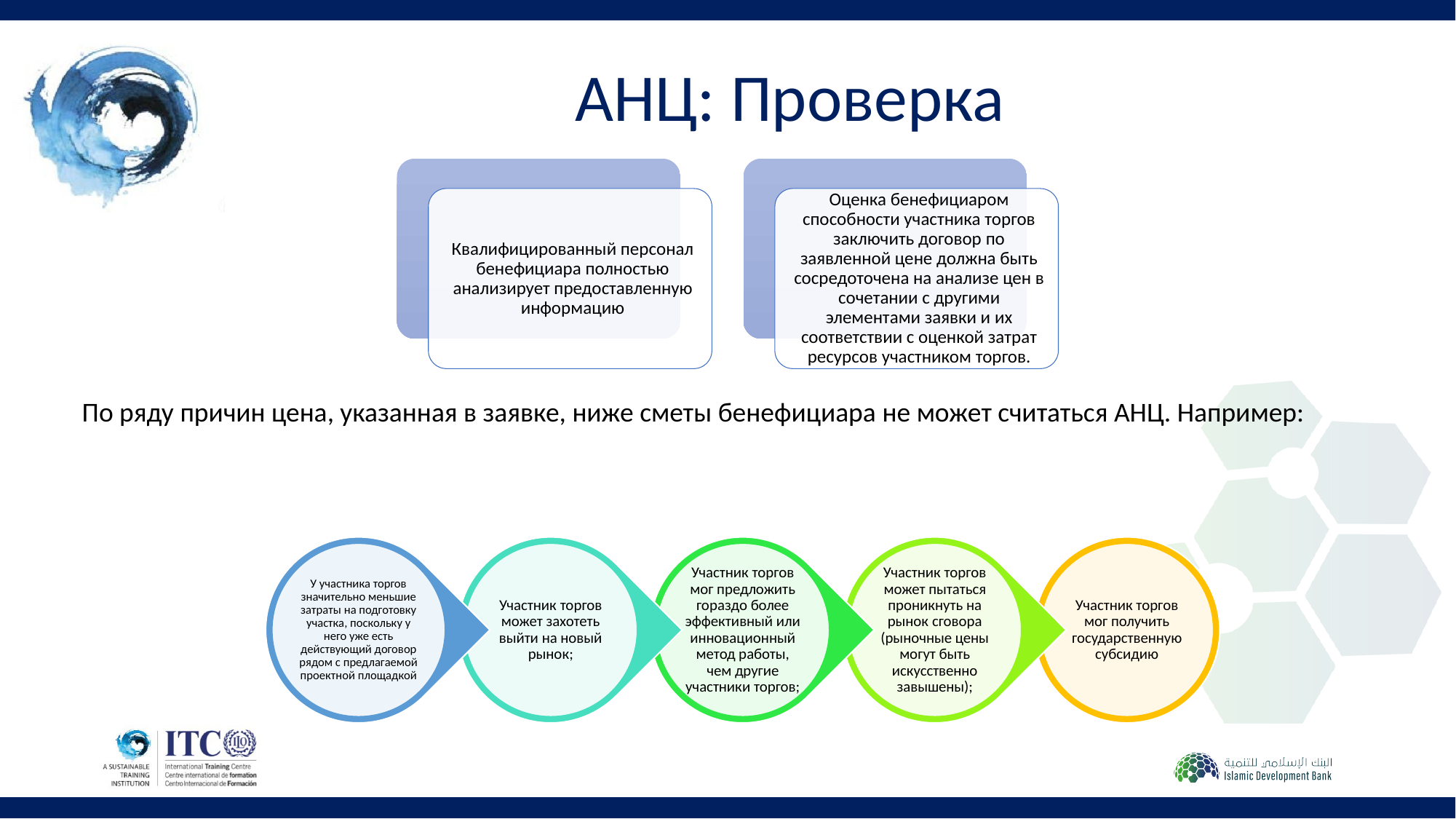

# АНЦ: Проверка
Квалифицированный персонал бенефициара полностью анализирует предоставленную информацию
Оценка бенефициаром способности участника торгов заключить договор по заявленной цене должна быть сосредоточена на анализе цен в сочетании с другими элементами заявки и их соответствии с оценкой затрат ресурсов участником торгов.
По ряду причин цена, указанная в заявке, ниже сметы бенефициара не может считаться АНЦ. Например:
Участник торгов мог получить государственную субсидию
Участник торгов может пытаться проникнуть на рынок сговора (рыночные цены могут быть искусственно завышены);
Участник торгов мог предложить гораздо более эффективный или инновационный метод работы, чем другие участники торгов;
Участник торгов может захотеть выйти на новый рынок;
У участника торгов значительно меньшие затраты на подготовку участка, поскольку у него уже есть действующий договор рядом с предлагаемой проектной площадкой